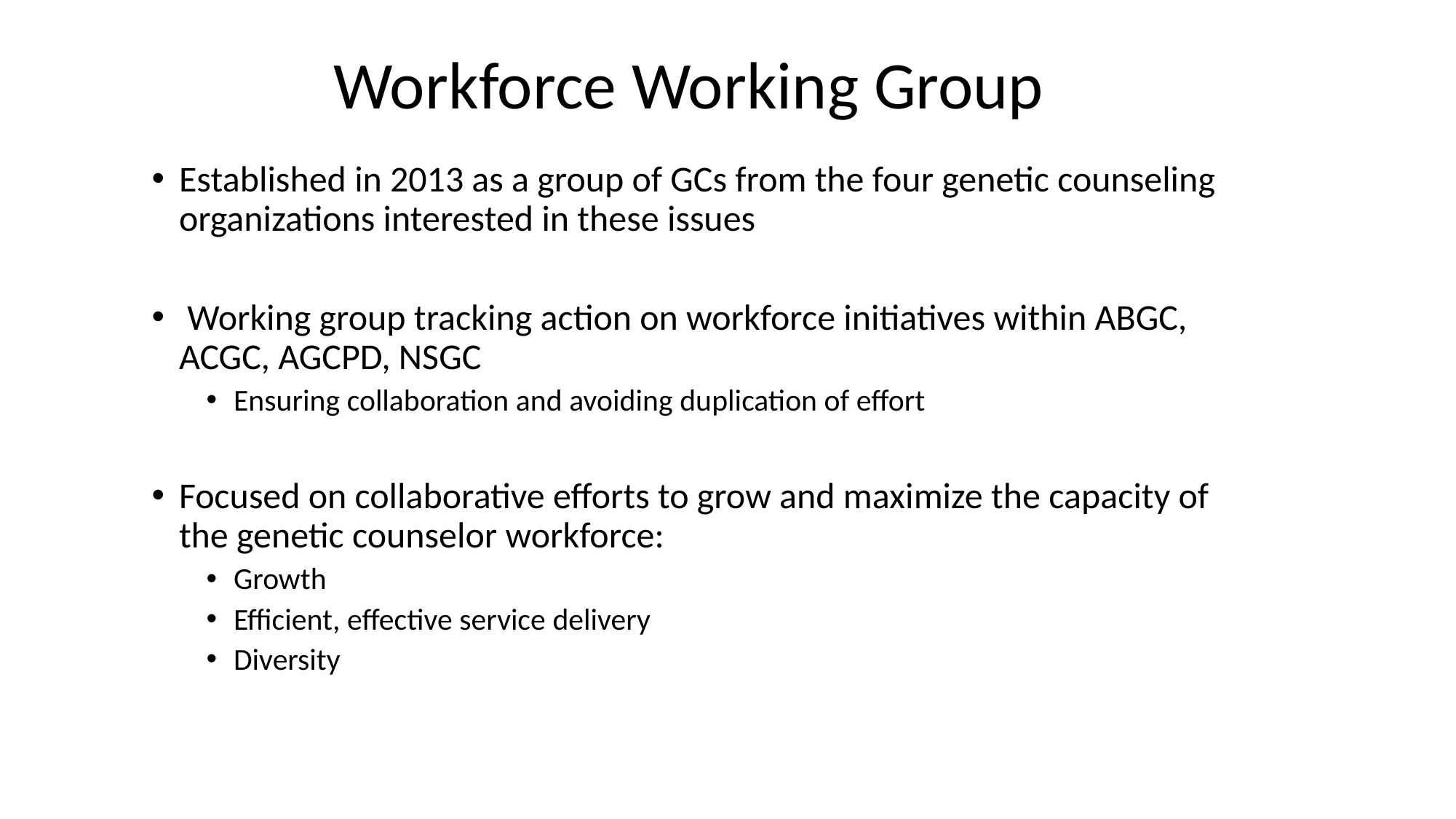

# Workforce Working Group
Established in 2013 as a group of GCs from the four genetic counseling organizations interested in these issues

 Working group tracking action on workforce initiatives within ABGC, ACGC, AGCPD, NSGC
Ensuring collaboration and avoiding duplication of effort

Focused on collaborative efforts to grow and maximize the capacity of the genetic counselor workforce:
Growth
Efficient, effective service delivery
Diversity